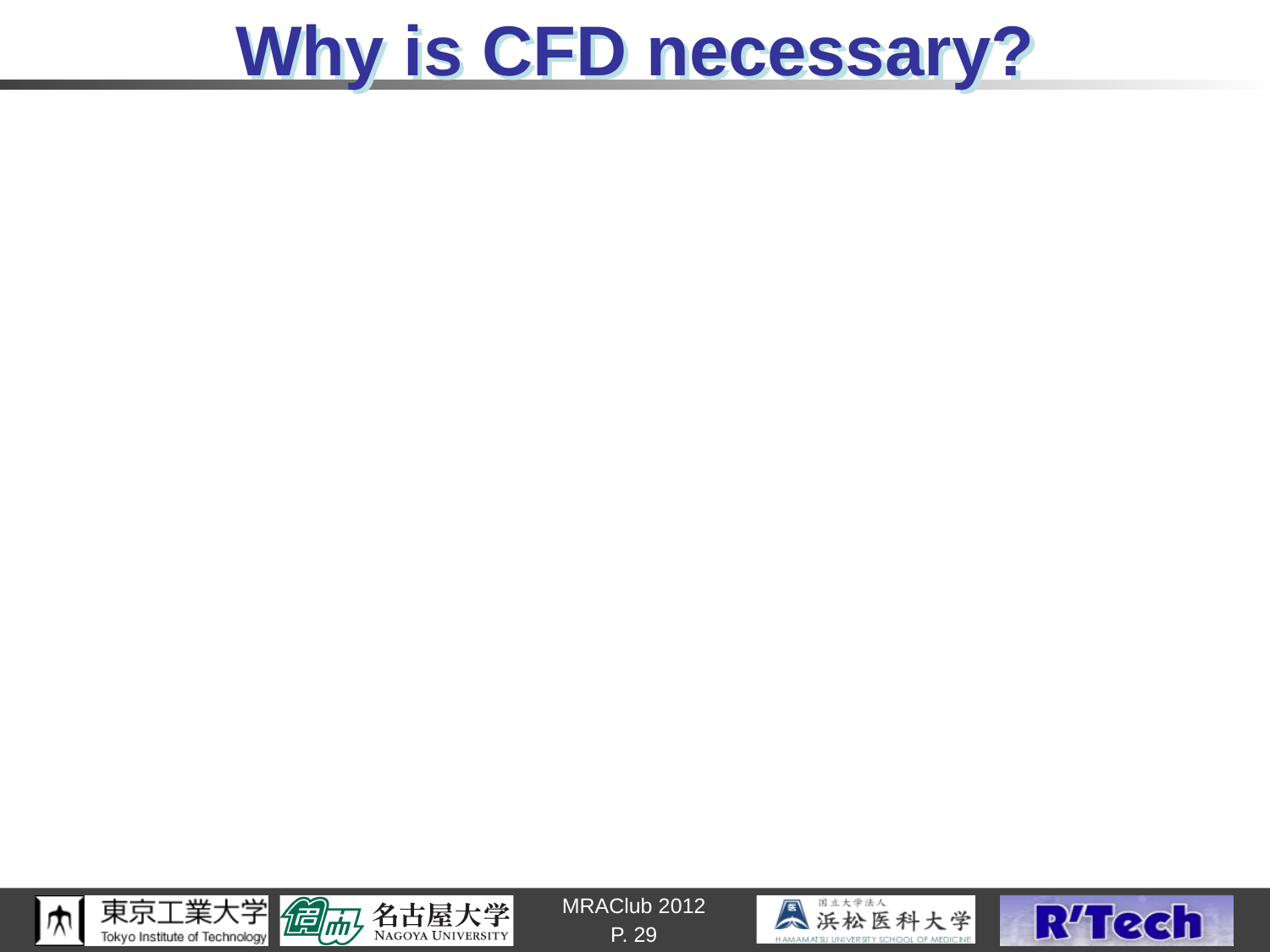

# Why is CFD necessary?

P. 29